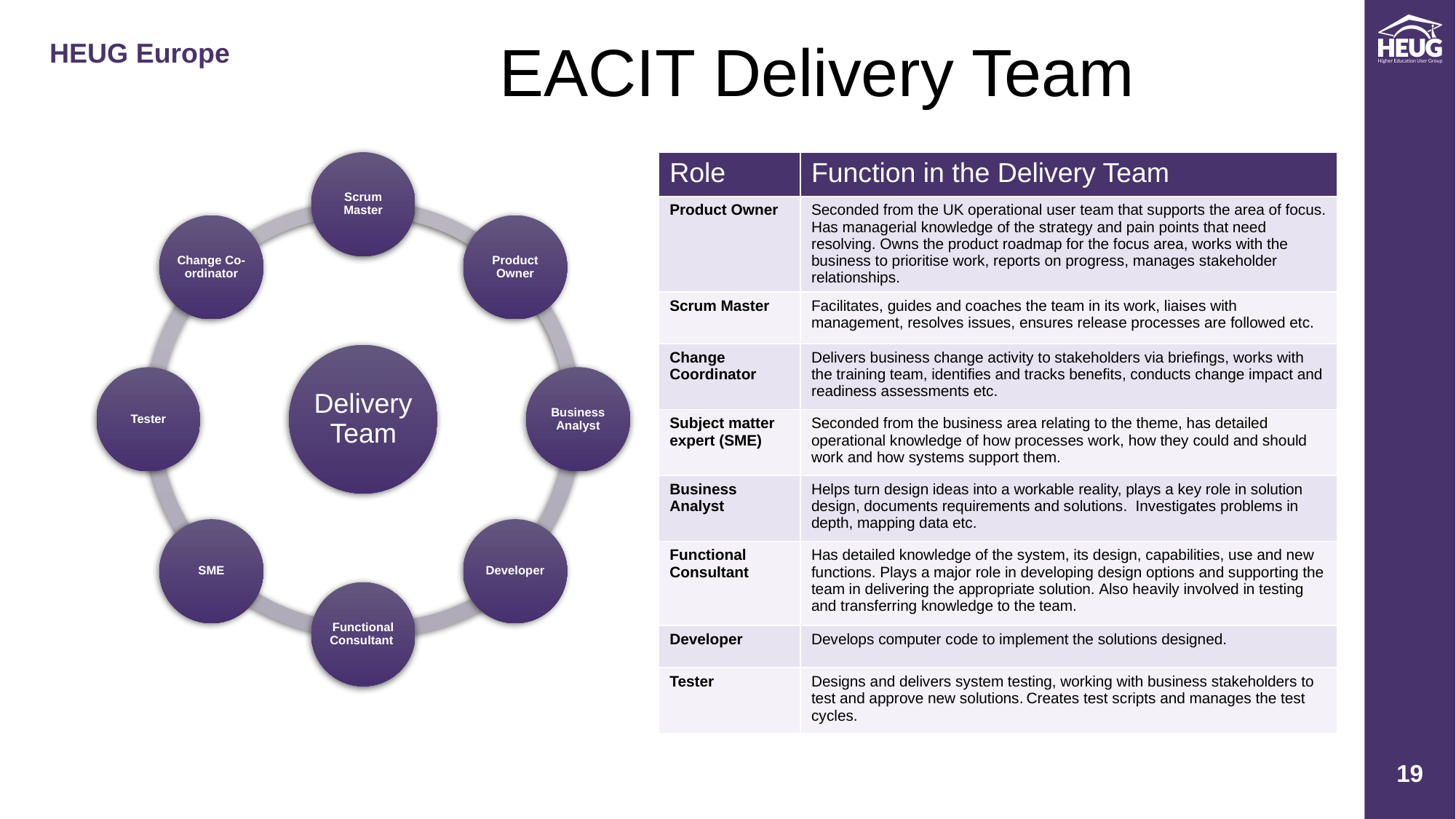

# EACIT Delivery Team
Delivery Team
Scrum Master
Product Owner
Business Analyst
Developer
Functional Consultant
SME
Tester
Change Co-ordinator
| Role | Function in the Delivery Team |
| --- | --- |
| Product Owner | Seconded from the UK operational user team that supports the area of focus. Has managerial knowledge of the strategy and pain points that need resolving. Owns the product roadmap for the focus area, works with the business to prioritise work, reports on progress, manages stakeholder relationships. |
| Scrum Master | Facilitates, guides and coaches the team in its work, liaises with management, resolves issues, ensures release processes are followed etc. |
| Change Coordinator | Delivers business change activity to stakeholders via briefings, works with the training team, identifies and tracks benefits, conducts change impact and readiness assessments etc. |
| Subject matter expert (SME) | Seconded from the business area relating to the theme, has detailed operational knowledge of how processes work, how they could and should work and how systems support them. |
| Business Analyst | Helps turn design ideas into a workable reality, plays a key role in solution design, documents requirements and solutions.  Investigates problems in depth, mapping data etc. |
| Functional Consultant | Has detailed knowledge of the system, its design, capabilities, use and new functions. Plays a major role in developing design options and supporting the team in delivering the appropriate solution. Also heavily involved in testing and transferring knowledge to the team. |
| Developer | Develops computer code to implement the solutions designed. |
| Tester | Designs and delivers system testing, working with business stakeholders to test and approve new solutions. Creates test scripts and manages the test cycles. |